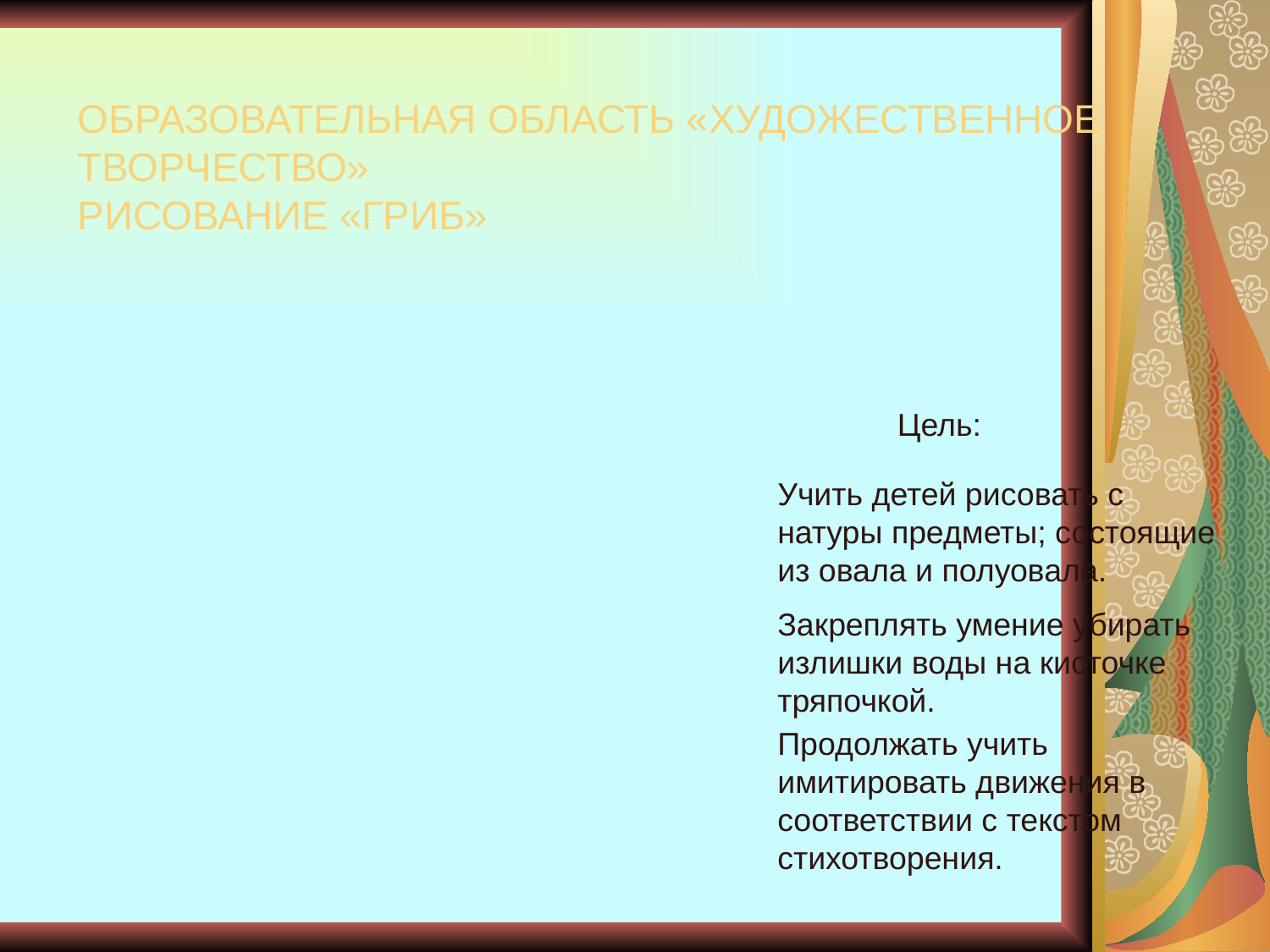

Образовательная область «Художественное творчество»
Рисование «Гриб»
Цель:

Учить детей рисовать с натуры предметы; состоящие из овала и полуовала.
Закреплять умение убирать излишки воды на кисточке тряпочкой.
Продолжать учить имитировать движения в соответствии с текстом стихотворения.